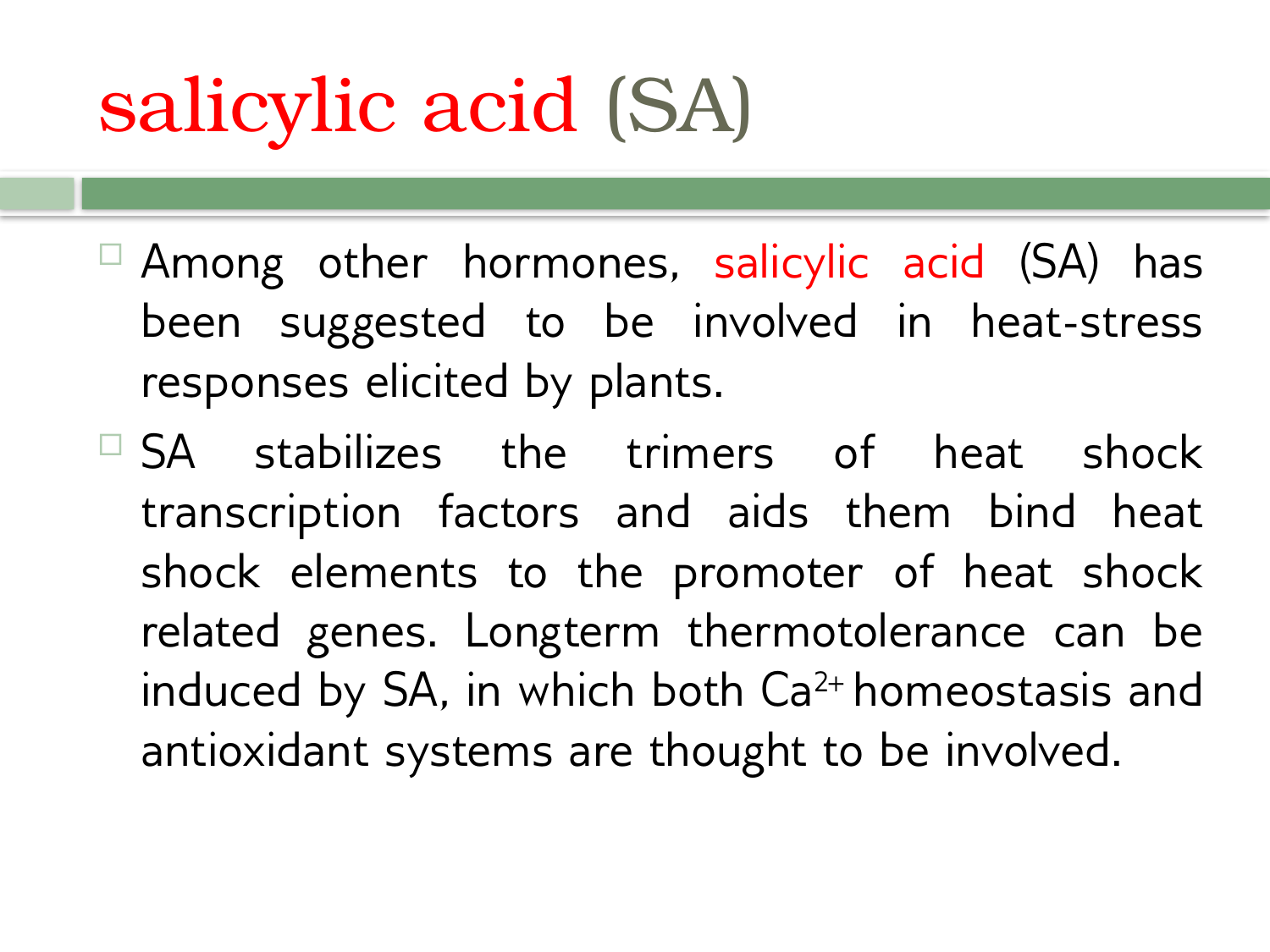

# salicylic acid (SA)
Among other hormones, salicylic acid (SA) has been suggested to be involved in heat-stress responses elicited by plants.
SA stabilizes the trimers of heat shock transcription factors and aids them bind heat shock elements to the promoter of heat shock related genes. Longterm thermotolerance can be induced by SA, in which both Ca2+ homeostasis and antioxidant systems are thought to be involved.